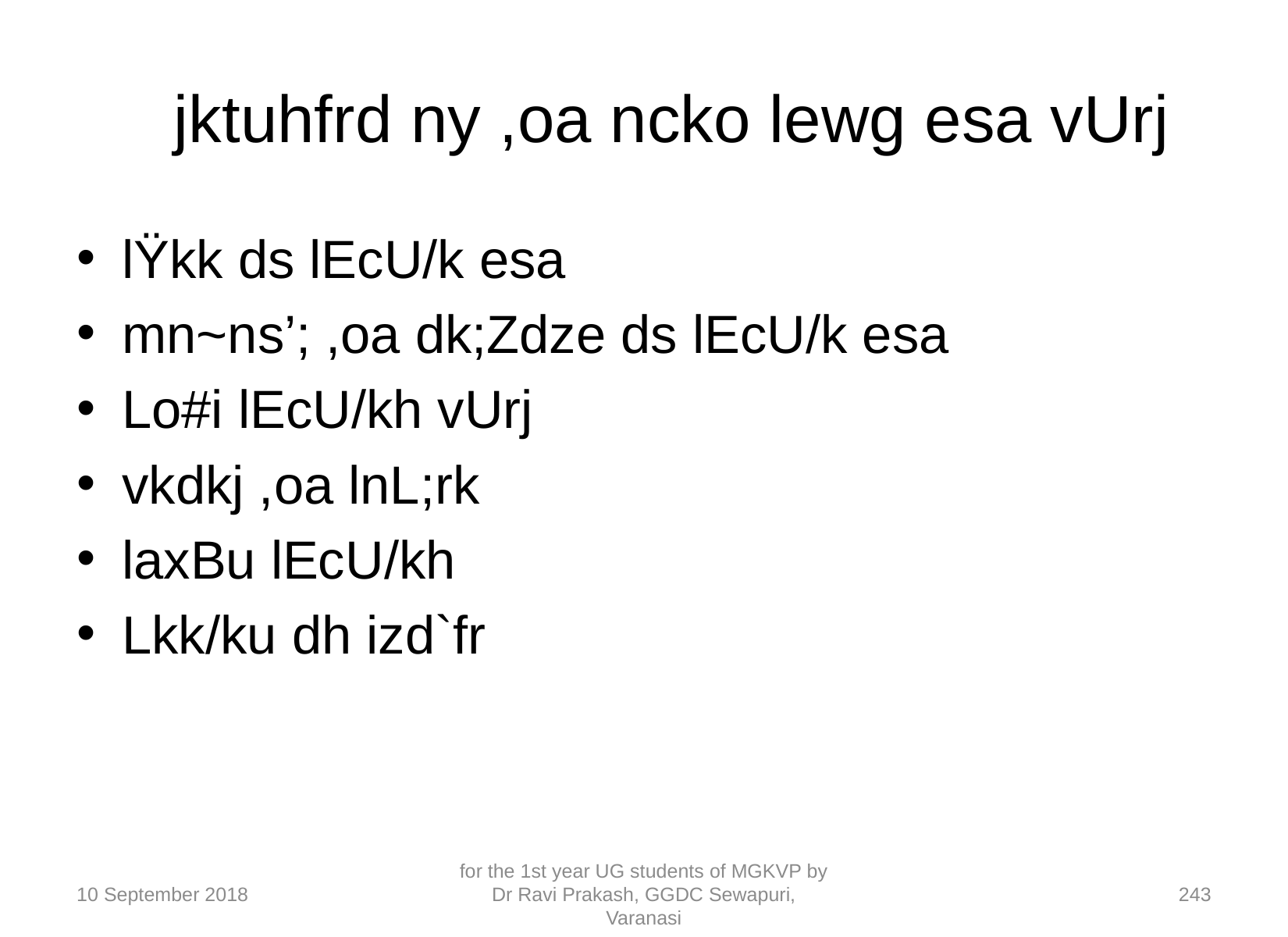

# jktuhfrd ny ,oa ncko lewg esa vUrj
lŸkk ds lEcU/k esa
mn~ns’; ,oa dk;Zdze ds lEcU/k esa
Lo#i lEcU/kh vUrj
vkdkj ,oa lnL;rk
laxBu lEcU/kh
Lkk/ku dh izd`fr
10 September 2018
for the 1st year UG students of MGKVP by Dr Ravi Prakash, GGDC Sewapuri, Varanasi
243